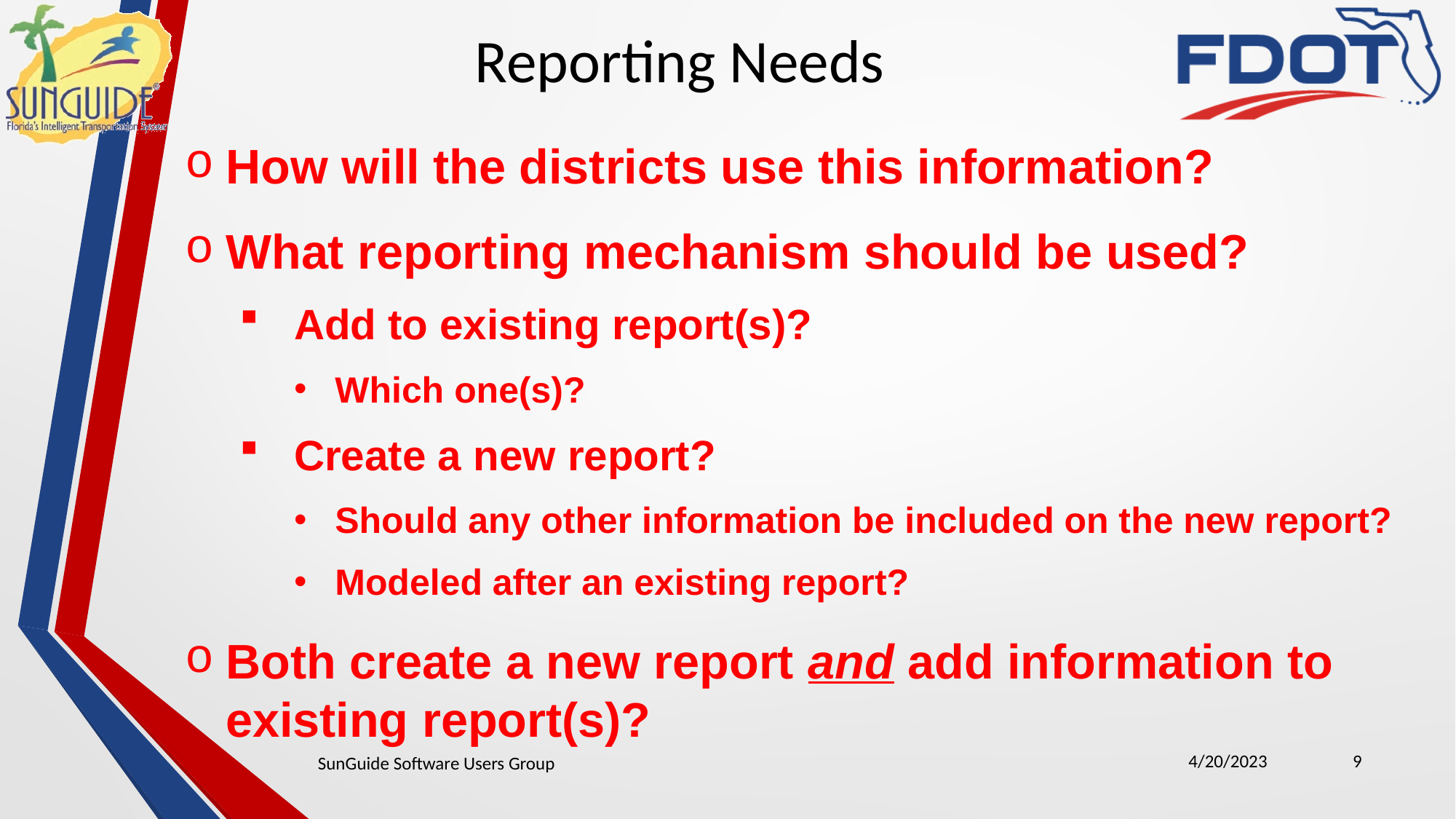

Reporting Needs
How will the districts use this information?
What reporting mechanism should be used?
Add to existing report(s)?
Which one(s)?
Create a new report?
Should any other information be included on the new report?
Modeled after an existing report?
Both create a new report and add information to existing report(s)?

4/20/2023
9
SunGuide Software Users Group